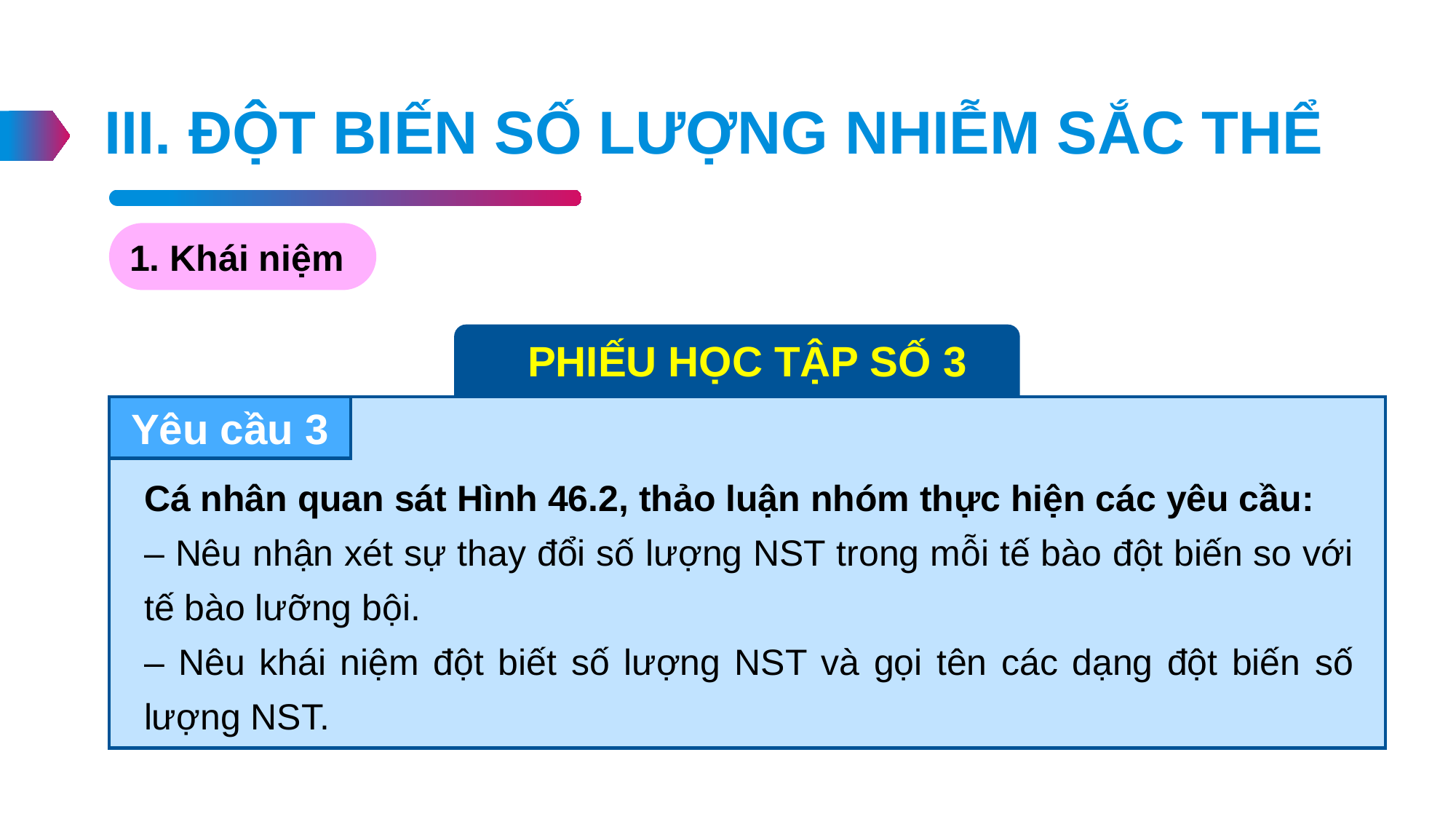

III. ĐỘT BIẾN SỐ LƯỢNG NHIỄM SẮC THỂ

1. Khái niệm

PHIẾU HỌC TẬP SỐ 3

Yêu cầu 3
Cá nhân quan sát Hình 46.2, thảo luận nhóm thực hiện các yêu cầu:
– Nêu nhận xét sự thay đổi số lượng NST trong mỗi tế bào đột biến so với tế bào lưỡng bội.
– Nêu khái niệm đột biết số lượng NST và gọi tên các dạng đột biến số lượng NST.
26